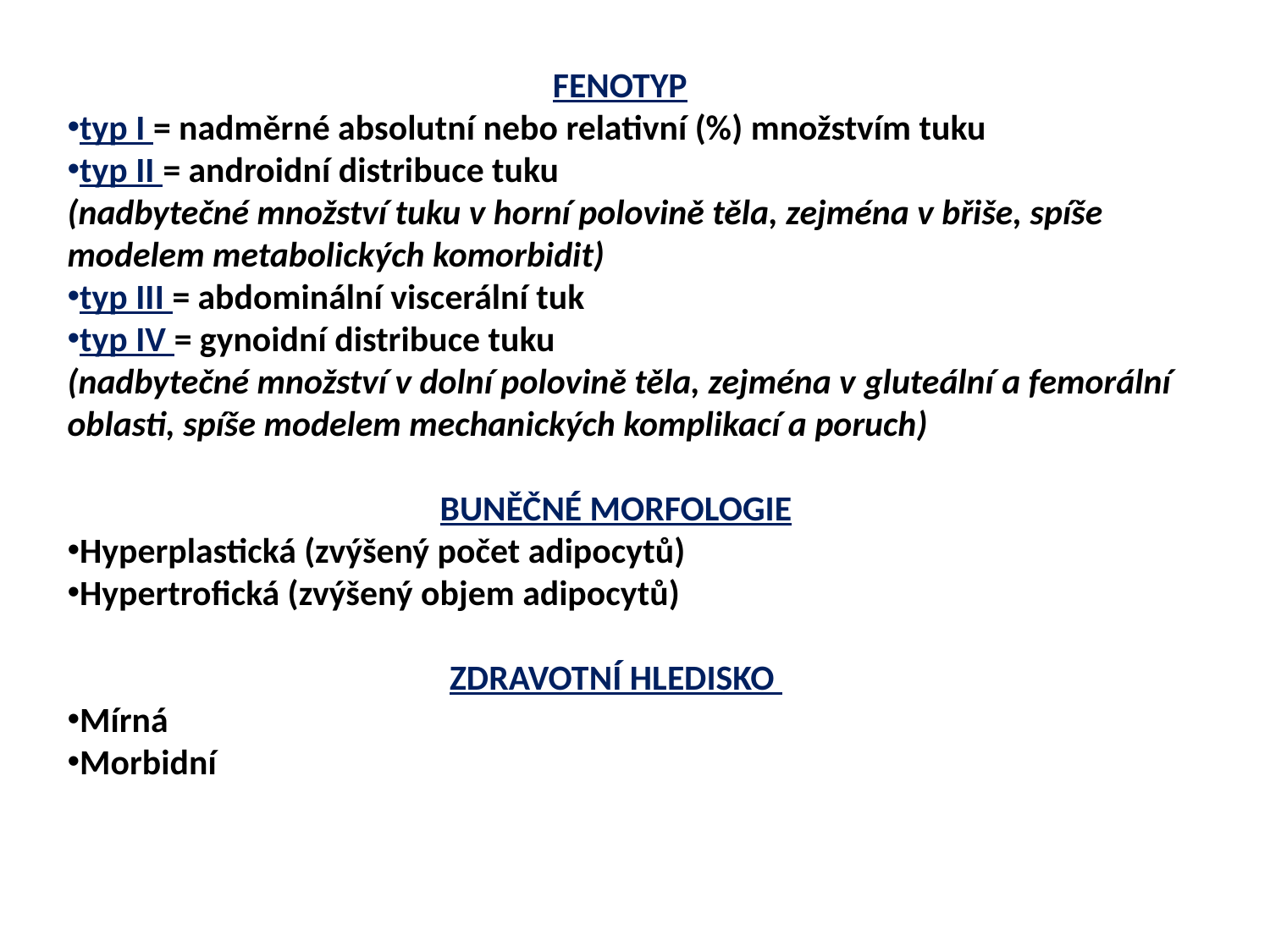

FENOTYP
typ I = nadměrné absolutní nebo relativní (%) množstvím tuku
typ II = androidní distribuce tuku
(nadbytečné množství tuku v horní polovině těla, zejména v břiše, spíše modelem metabolických komorbidit)
typ III = abdominální viscerální tuk
typ IV = gynoidní distribuce tuku
(nadbytečné množství v dolní polovině těla, zejména v gluteální a femorální oblasti, spíše modelem mechanických komplikací a poruch)

BUNĚČNÉ MORFOLOGIE
Hyperplastická (zvýšený počet adipocytů)
Hypertrofická (zvýšený objem adipocytů)

ZDRAVOTNÍ HLEDISKO
Mírná
Morbidní